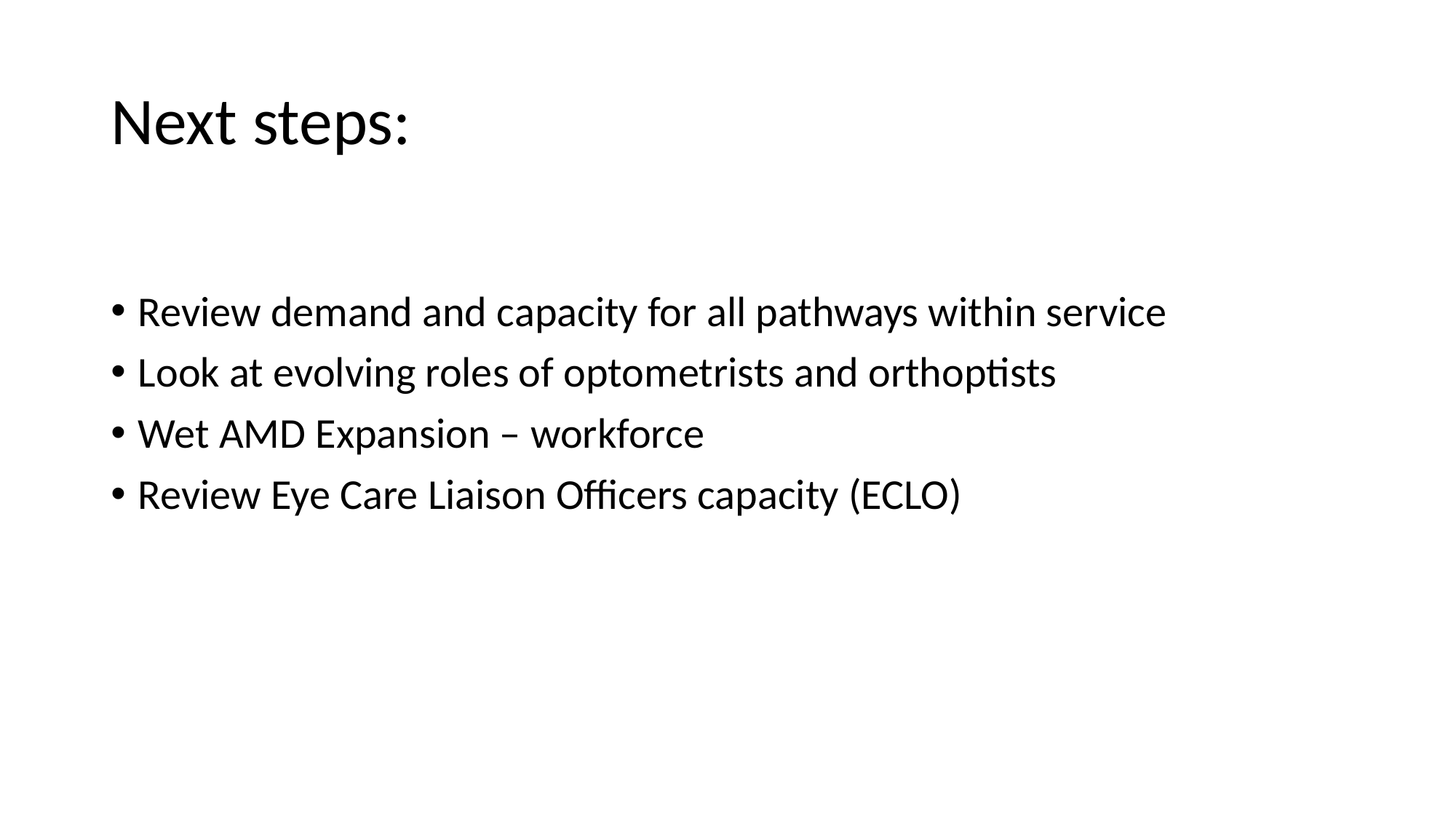

# Next steps:

Review demand and capacity for all pathways within service
Look at evolving roles of optometrists and orthoptists
Wet AMD Expansion – workforce
Review Eye Care Liaison Officers capacity (ECLO)